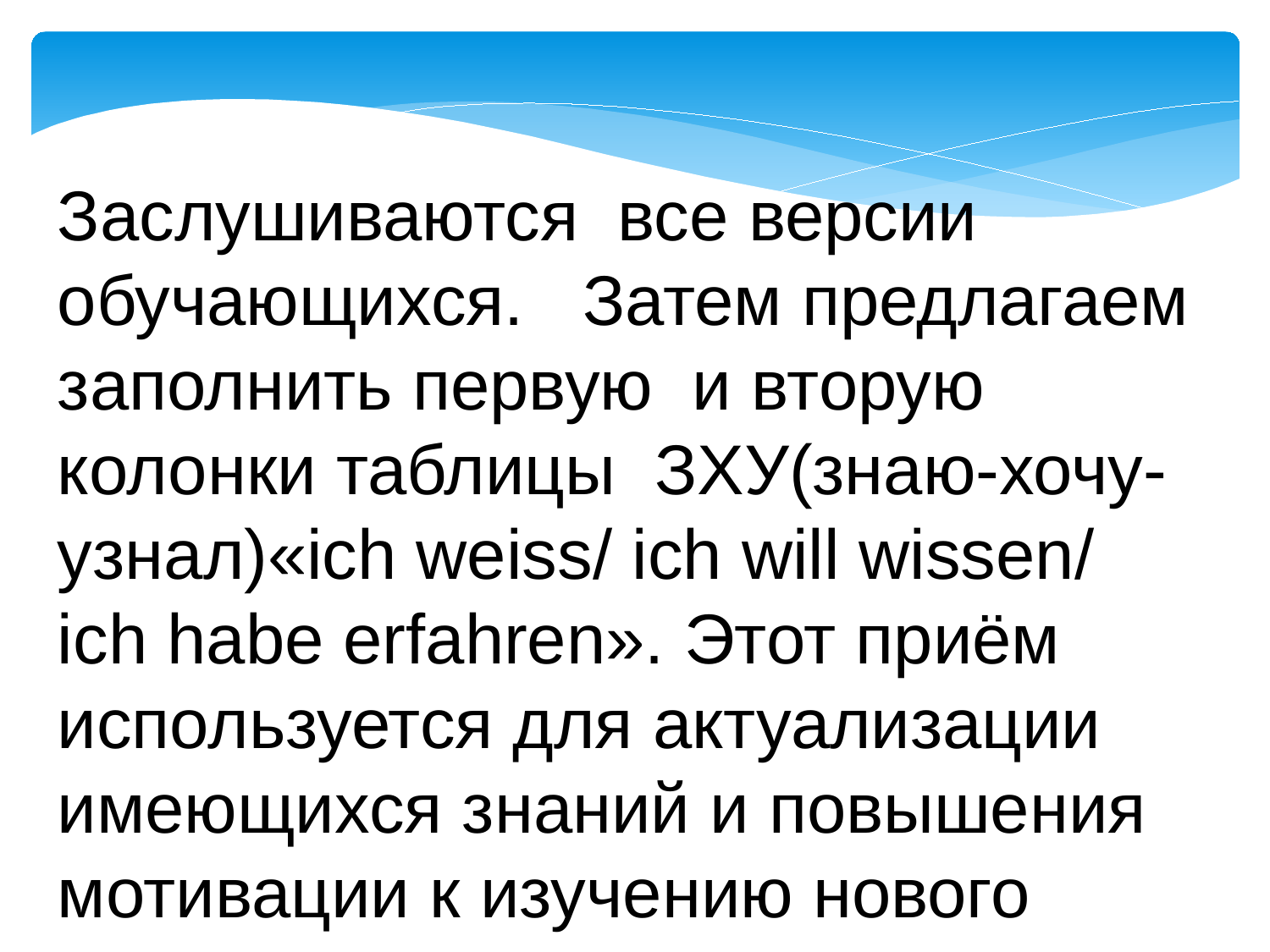

Заслушиваются  все версии обучающихся.   Затем предлагаем заполнить первую  и вторую колонки таблицы  ЗХУ(знаю-хочу-узнал)«ich weiss/ ich will wissen/ ich habe erfahren». Этот приём используется для актуализации имеющихся знаний и повышения мотивации к изучению нового